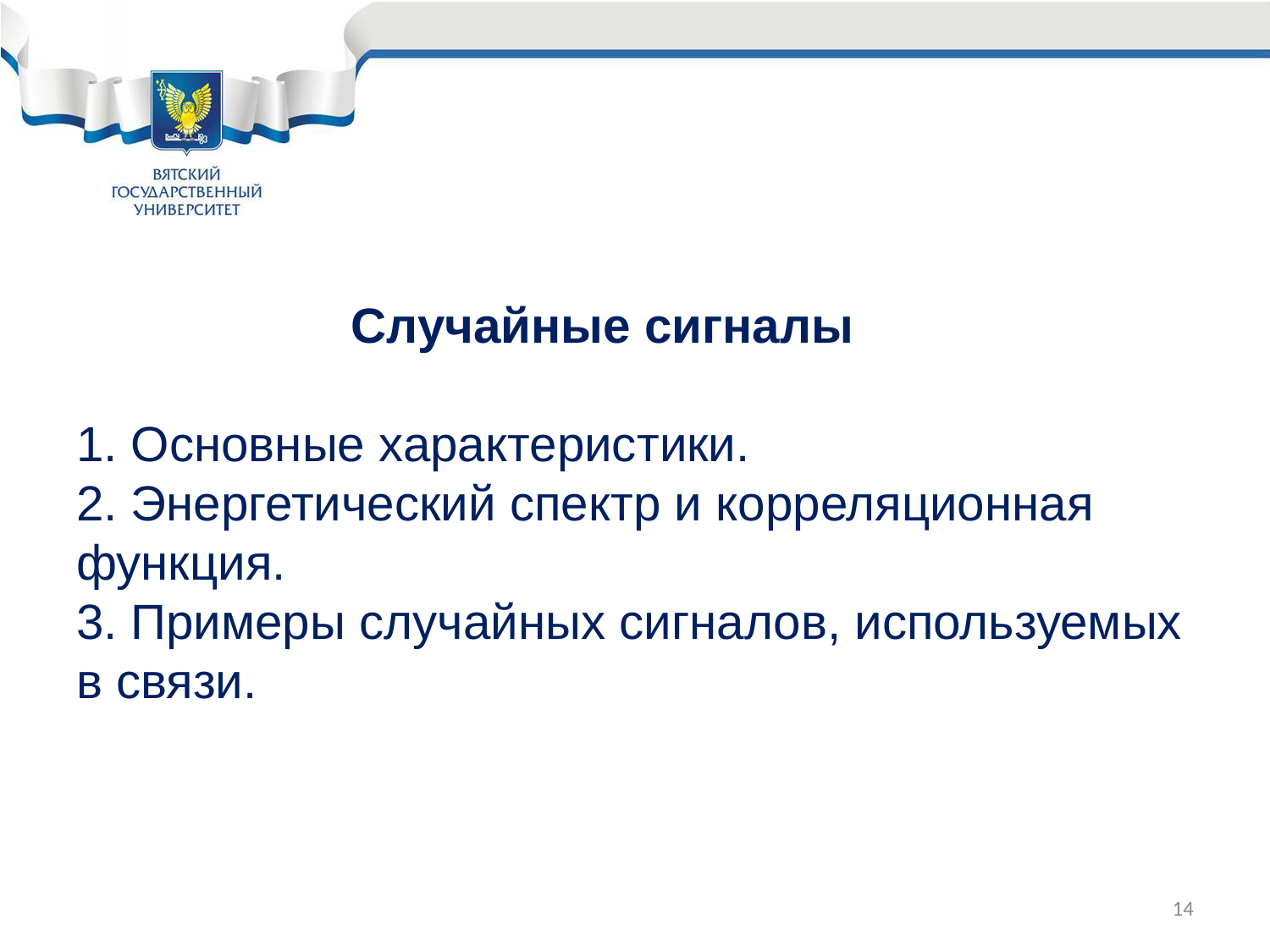

# Случайные сигналы 1. Основные характеристики. 2. Энергетический спектр и корреляционная функция. 3. Примеры случайных сигналов, используемых в связи.
14